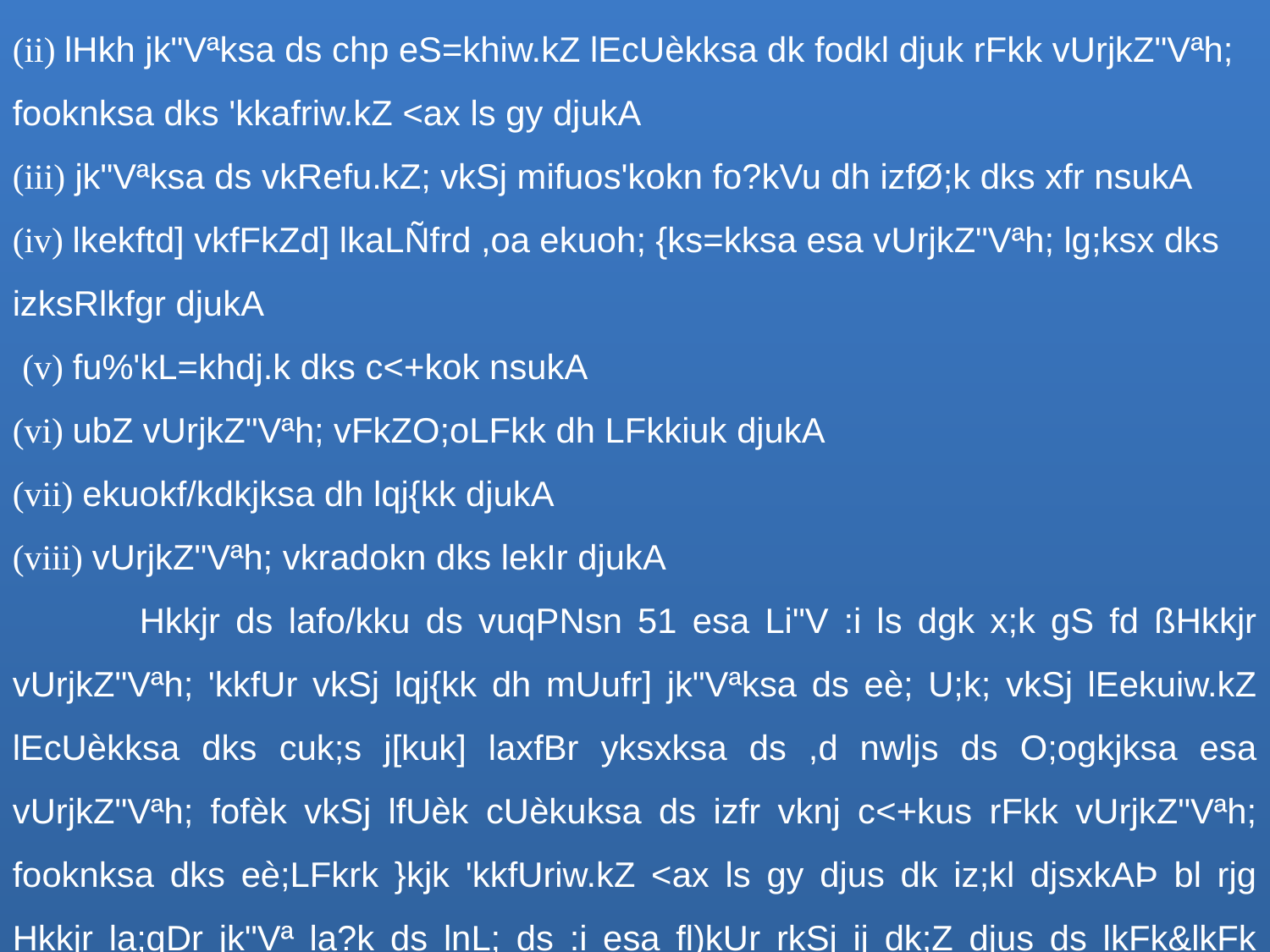

(ii) lHkh jk"Vªksa ds chp eS=khiw.kZ lEcUèkksa dk fodkl djuk rFkk vUrjkZ"Vªh; fooknksa dks 'kkafriw.kZ <ax ls gy djukA
(iii) jk"Vªksa ds vkRefu.kZ; vkSj mifuos'kokn fo?kVu dh izfØ;k dks xfr nsukA
(iv) lkekftd] vkfFkZd] lkaLÑfrd ,oa ekuoh; {ks=kksa esa vUrjkZ"Vªh; lg;ksx dks izksRlkfgr djukA
 (v) fu%'kL=khdj.k dks c<+kok nsukA
(vi) ubZ vUrjkZ"Vªh; vFkZO;oLFkk dh LFkkiuk djukA
(vii) ekuokf/kdkjksa dh lqj{kk djukA
(viii) vUrjkZ"Vªh; vkradokn dks lekIr djukA
	Hkkjr ds lafo/kku ds vuqPNsn 51 esa Li"V :i ls dgk x;k gS fd ßHkkjr vUrjkZ"Vªh; 'kkfUr vkSj lqj{kk dh mUufr] jk"Vªksa ds eè; U;k; vkSj lEekuiw.kZ lEcUèkksa dks cuk;s j[kuk] laxfBr yksxksa ds ,d nwljs ds O;ogkjksa esa vUrjkZ"Vªh; fofèk vkSj lfUèk cUèkuksa ds izfr vknj c<+kus rFkk vUrjkZ"Vªh; fooknksa dks eè;LFkrk }kjk 'kkfUriw.kZ <ax ls gy djus dk iz;kl djsxkAÞ bl rjg Hkkjr la;qDr jk"Vª la?k ds lnL; ds :i esa fl)kUr rkSj ij dk;Z djus ds lkFk&lkFk O;ogkj esa Hkh dk;Zjr~ gSA la;qDr jk"Vª la?k esa fo'okl vkSj bl fo'o laLFkk ds lkFk lg;ksx] Hkkjr dh fons'k uhfr dk izeq[k LrEHk gSA